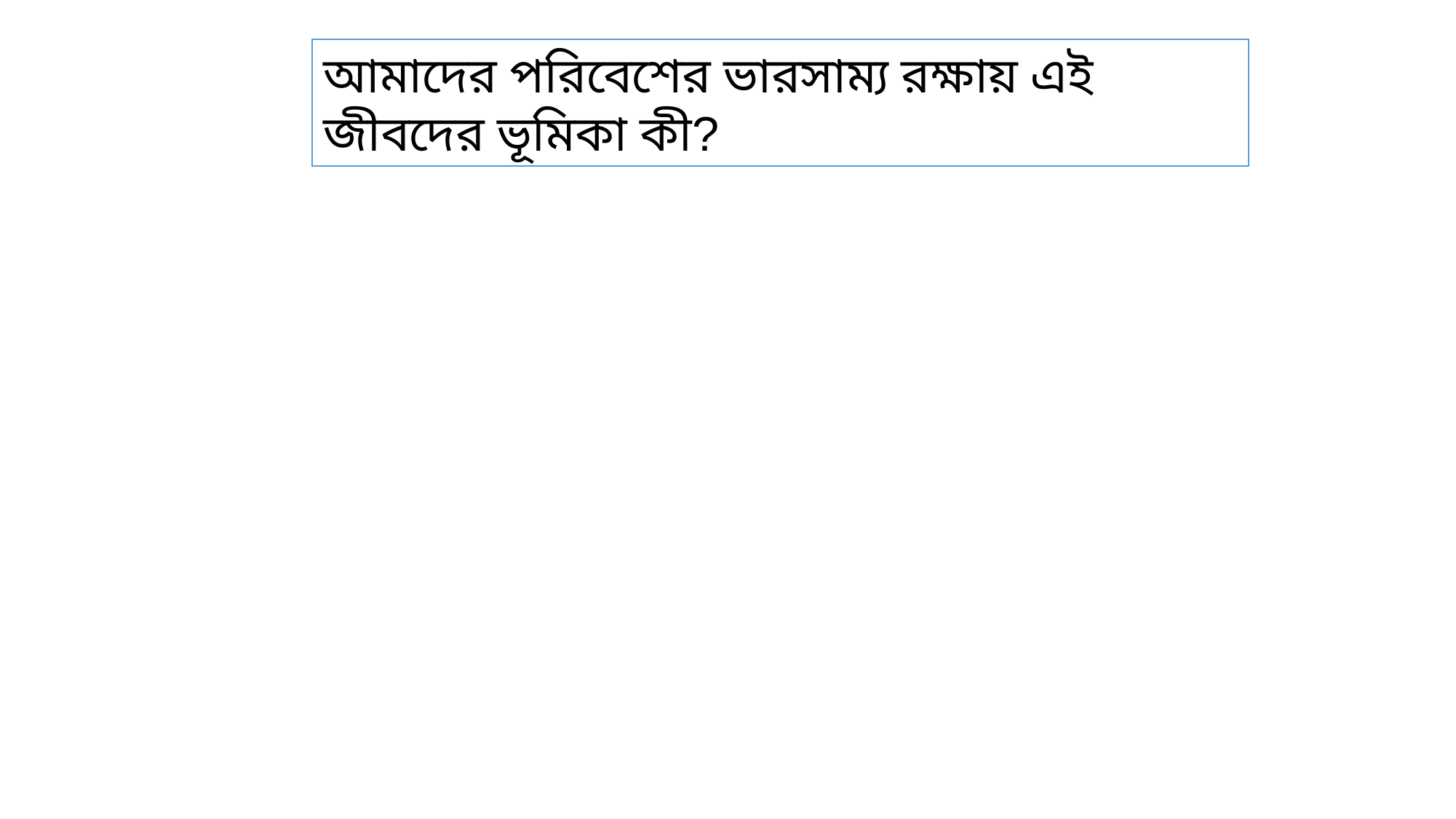

আমাদের পরিবেশের ভারসাম্য রক্ষায় এই জীবদের ভূমিকা কী?
ভিডিওটি দেখে বল কেন তাঁরা মানবন্ধন করছেন ?